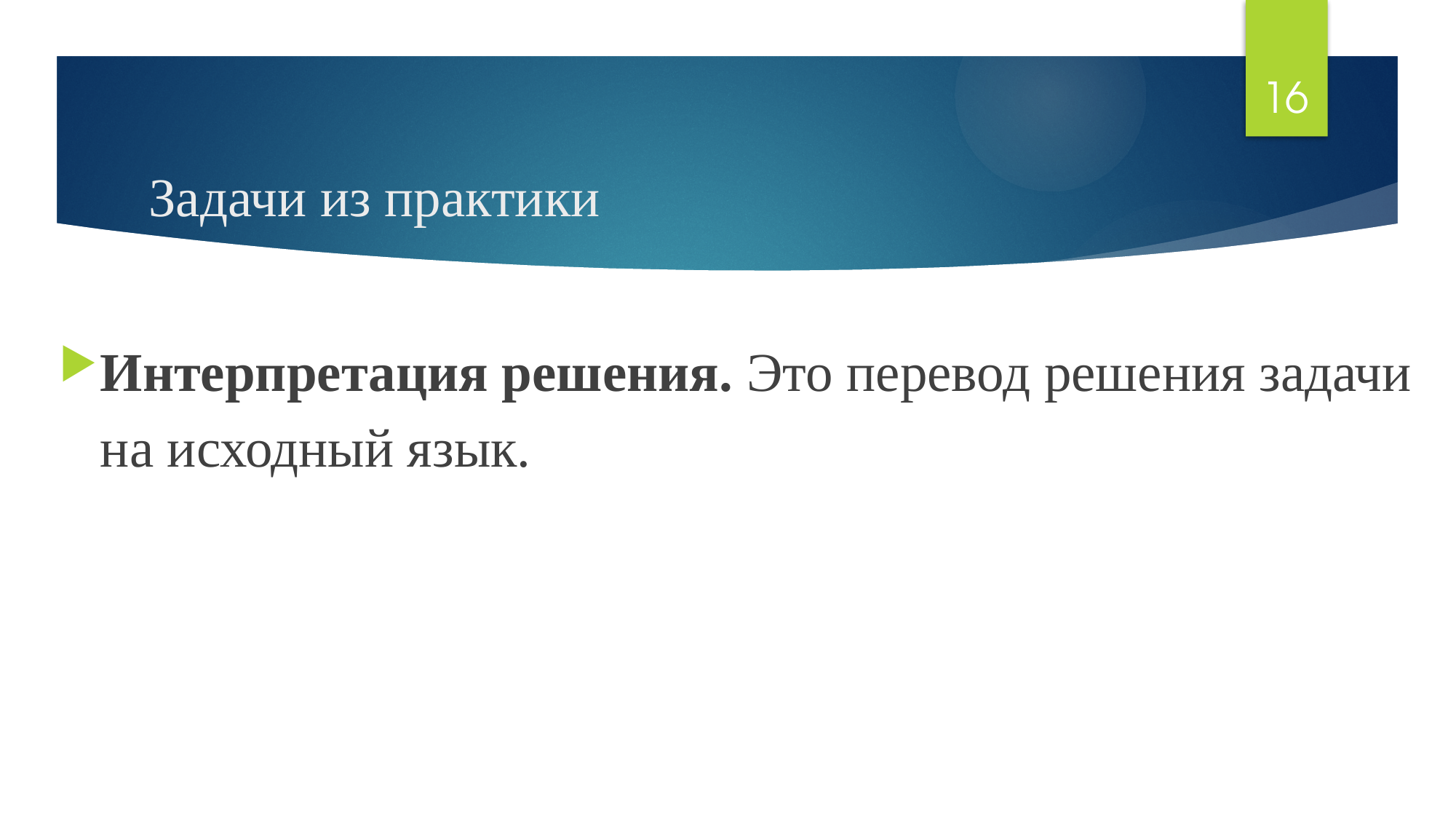

16
# Задачи из практики
Интерпретация решения. Это перевод реше­ния задачи на исходный язык.